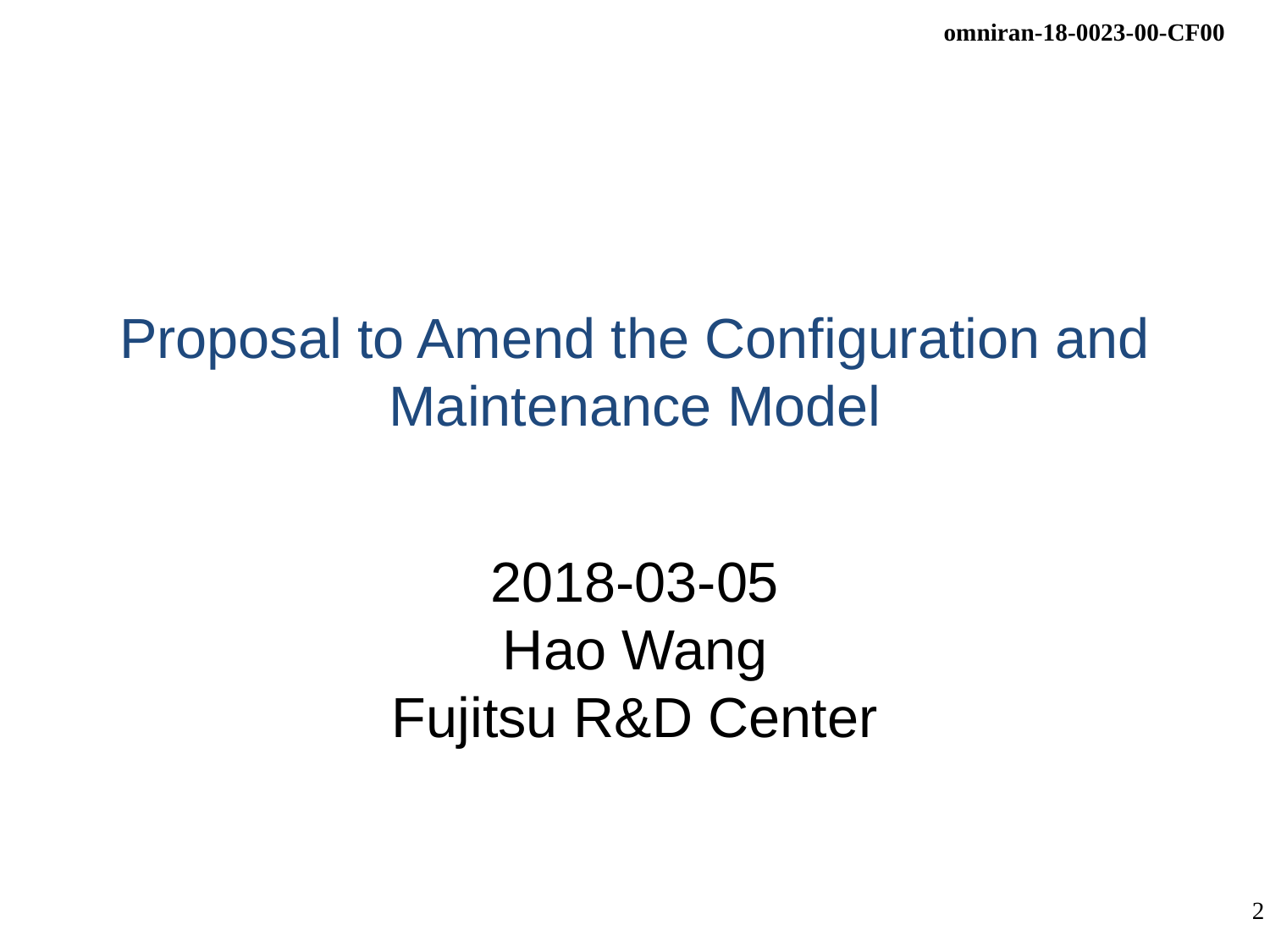

# Proposal to Amend the Configuration and Maintenance Model
2018-03-05
Hao Wang
Fujitsu R&D Center